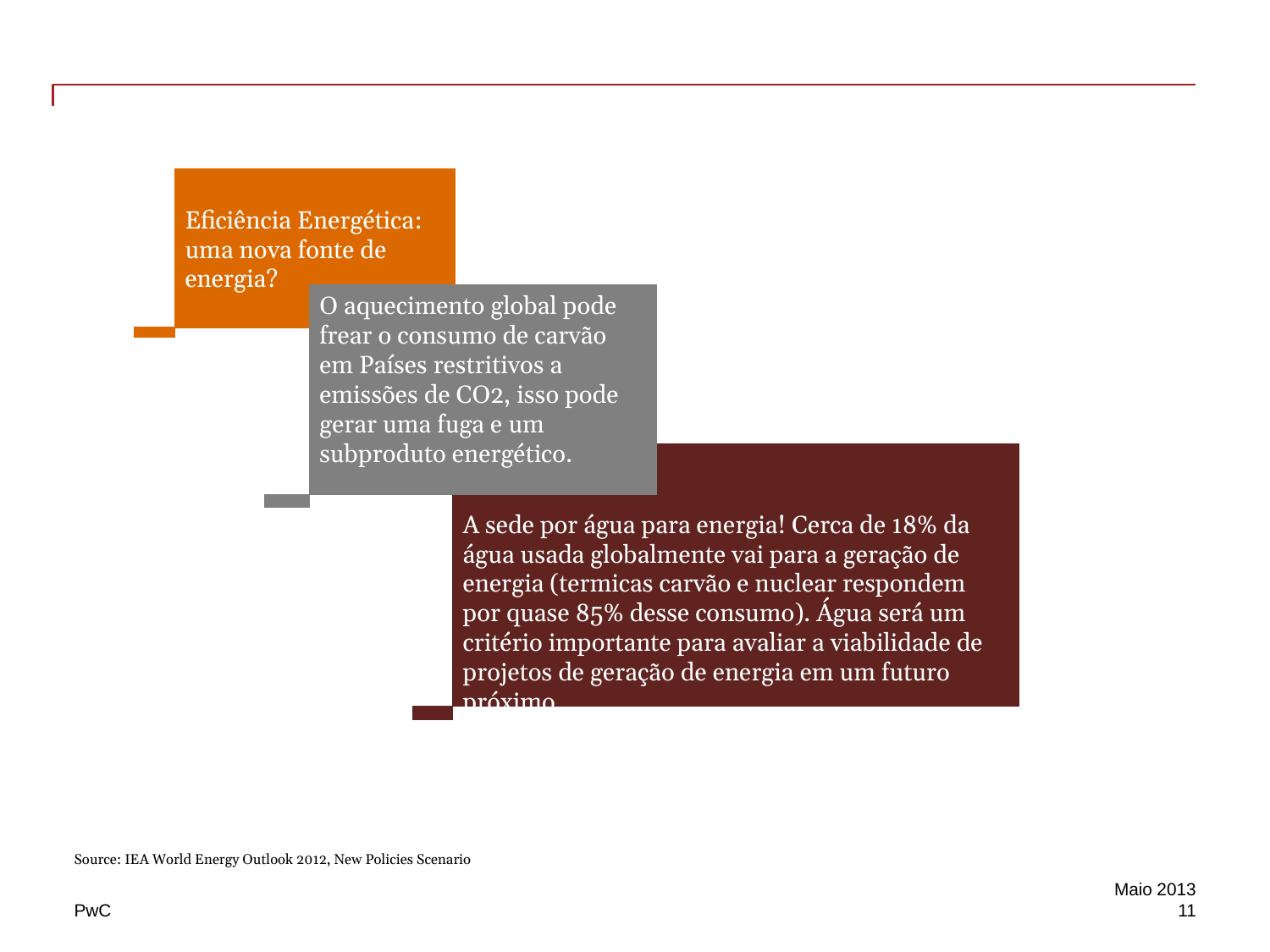

Eficiência Energética: uma nova fonte de energia?

O aquecimento global pode frear o consumo de carvão em Países restritivos a emissões de CO2, isso pode gerar uma fuga e um subproduto energético.

A sede por água para energia! Cerca de 18% da água usada globalmente vai para a geração de energia (termicas carvão e nuclear respondem por quase 85% desse consumo). Água será um critério importante para avaliar a viabilidade de projetos de geração de energia em um futuro próximo.

Source: IEA World Energy Outlook 2012, New Policies Scenario
Maio 2013
11